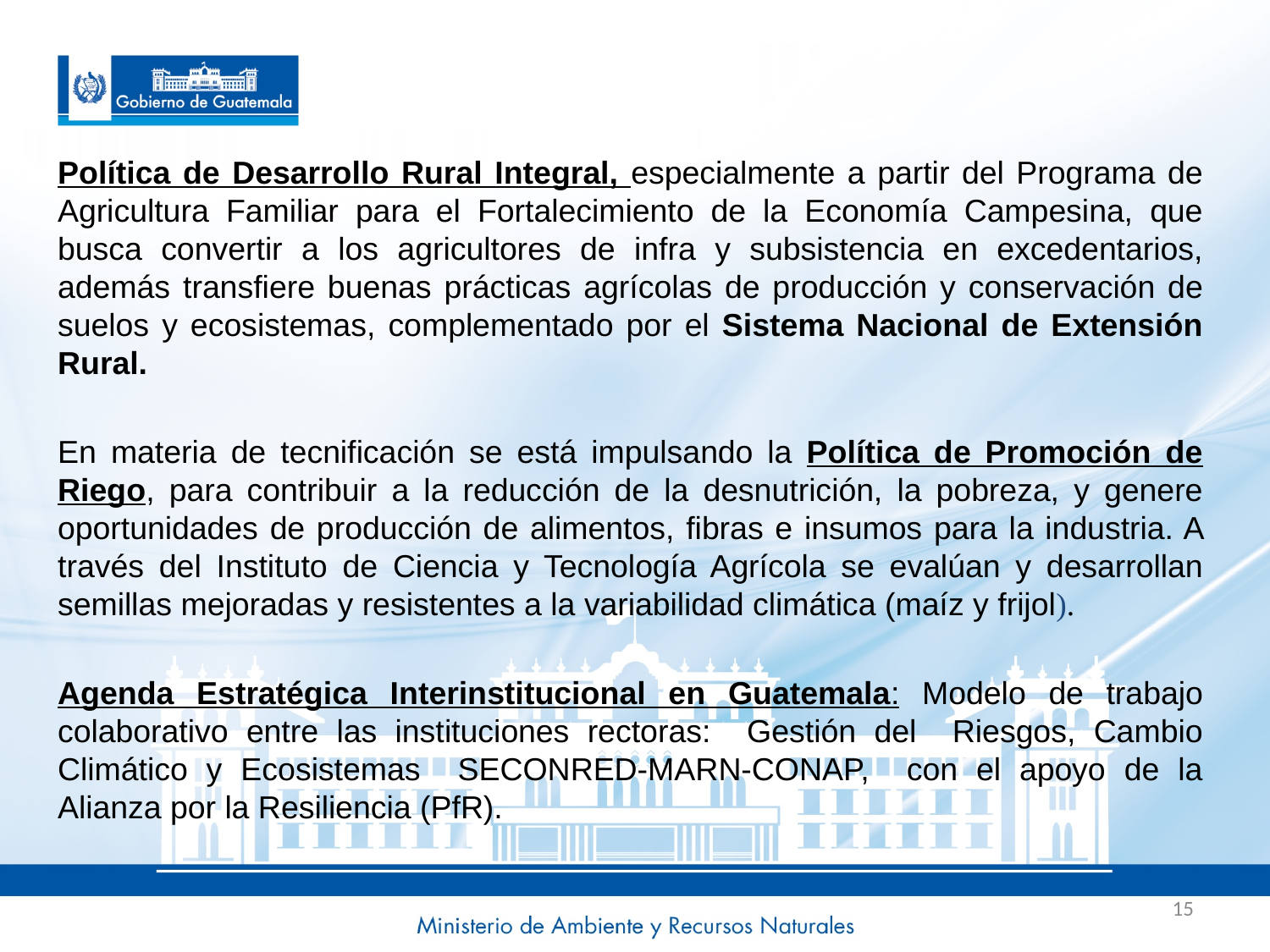

Política de Desarrollo Rural Integral, especialmente a partir del Programa de Agricultura Familiar para el Fortalecimiento de la Economía Campesina, que busca convertir a los agricultores de infra y subsistencia en excedentarios, además transfiere buenas prácticas agrícolas de producción y conservación de suelos y ecosistemas, complementado por el Sistema Nacional de Extensión Rural.

En materia de tecnificación se está impulsando la Política de Promoción de Riego, para contribuir a la reducción de la desnutrición, la pobreza, y genere oportunidades de producción de alimentos, fibras e insumos para la industria. A través del Instituto de Ciencia y Tecnología Agrícola se evalúan y desarrollan semillas mejoradas y resistentes a la variabilidad climática (maíz y frijol).

Agenda Estratégica Interinstitucional en Guatemala: Modelo de trabajo colaborativo entre las instituciones rectoras:  Gestión del  Riesgos, Cambio Climático y Ecosistemas  SECONRED-MARN-CONAP,  con el apoyo de la Alianza por la Resiliencia (PfR).

15